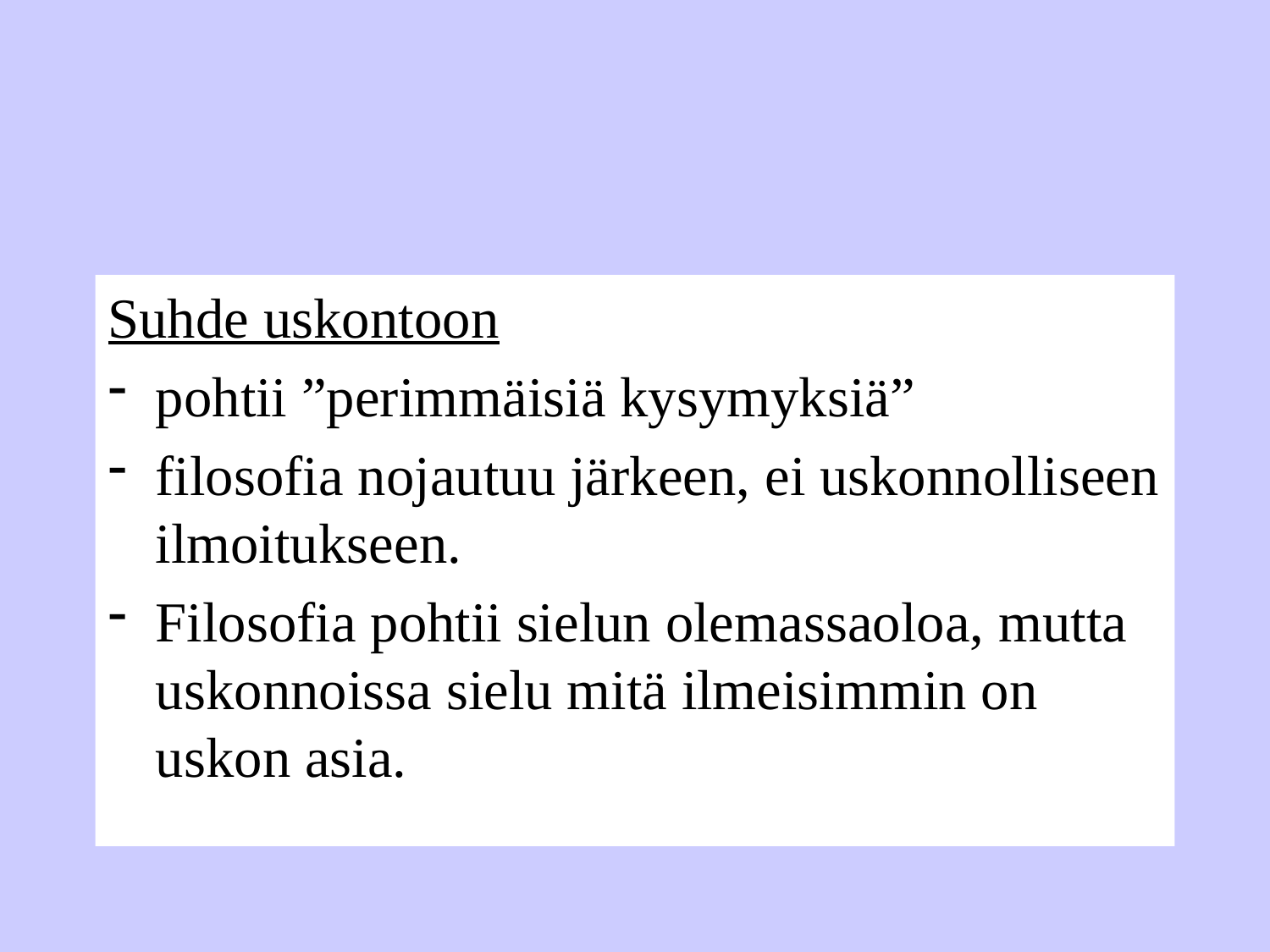

#
Suhde uskontoon
pohtii ”perimmäisiä kysymyksiä”
filosofia nojautuu järkeen, ei uskonnolliseen ilmoitukseen.
Filosofia pohtii sielun olemassaoloa, mutta uskonnoissa sielu mitä ilmeisimmin on uskon asia.